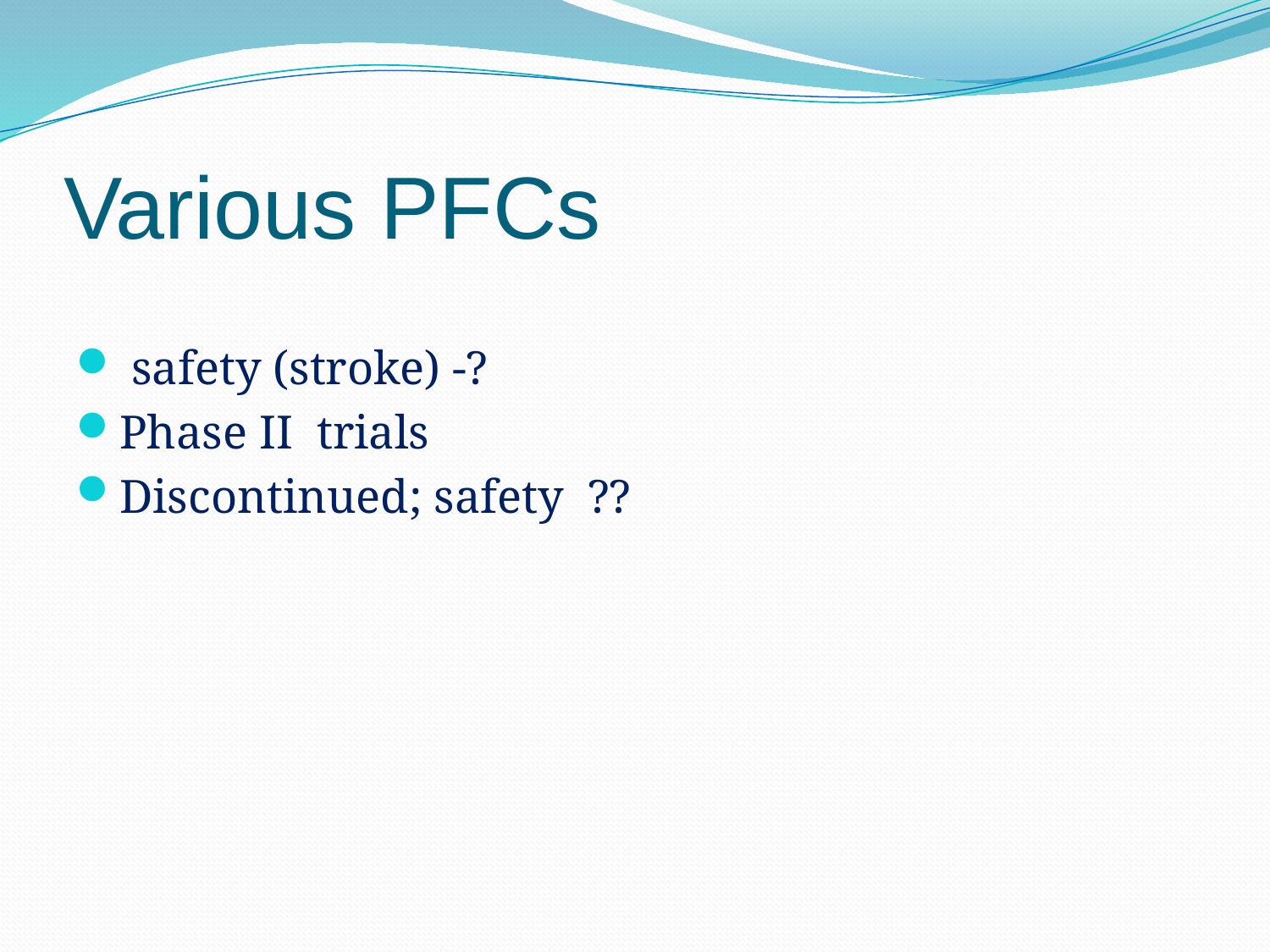

# Various PFCs

 safety (stroke) -?
Phase II  trials
Discontinued; safety  ??